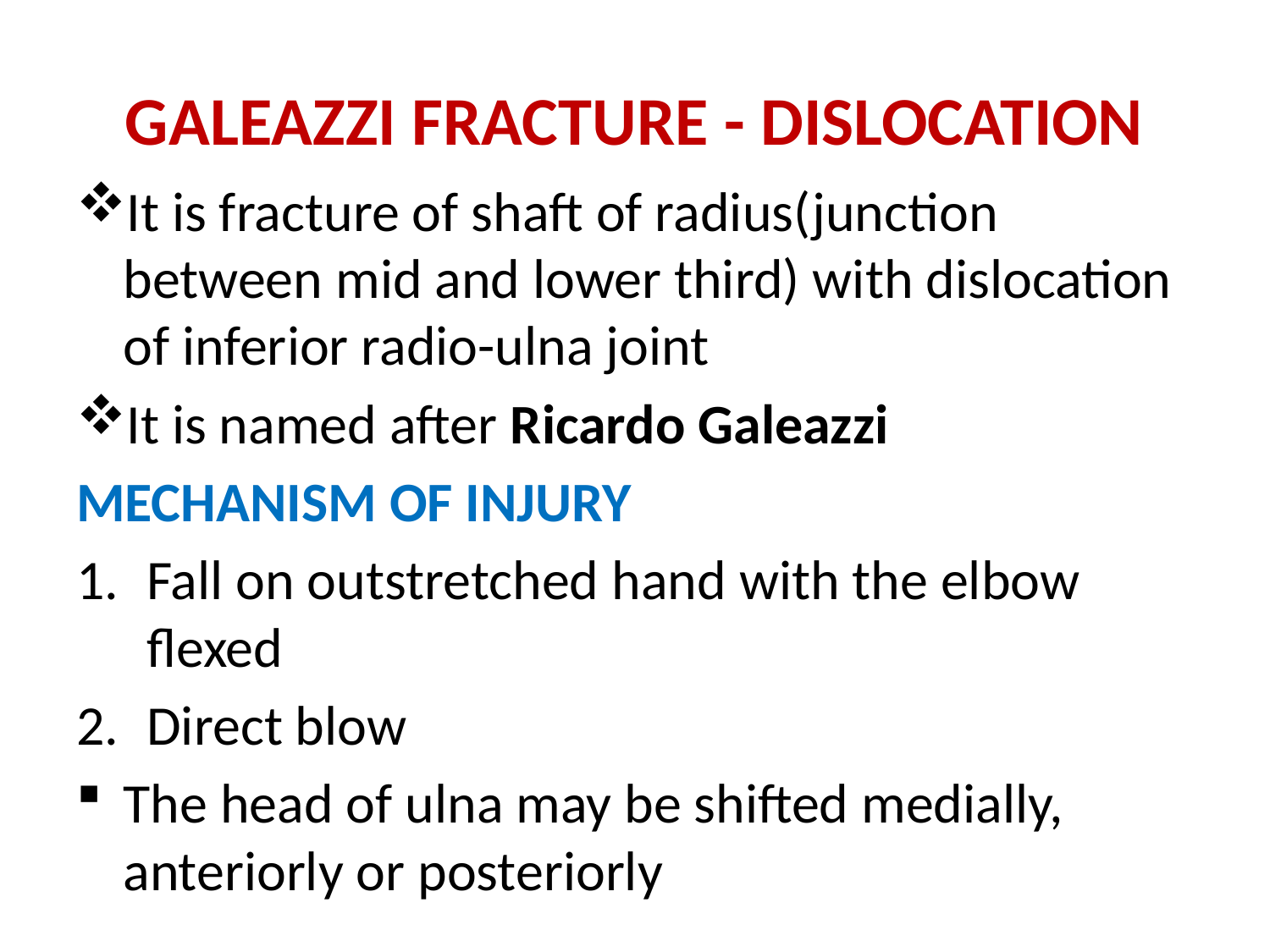

# GALEAZZI FRACTURE - DISLOCATION
It is fracture of shaft of radius(junction between mid and lower third) with dislocation of inferior radio-ulna joint
It is named after Ricardo Galeazzi
MECHANISM OF INJURY
Fall on outstretched hand with the elbow flexed
Direct blow
The head of ulna may be shifted medially, anteriorly or posteriorly